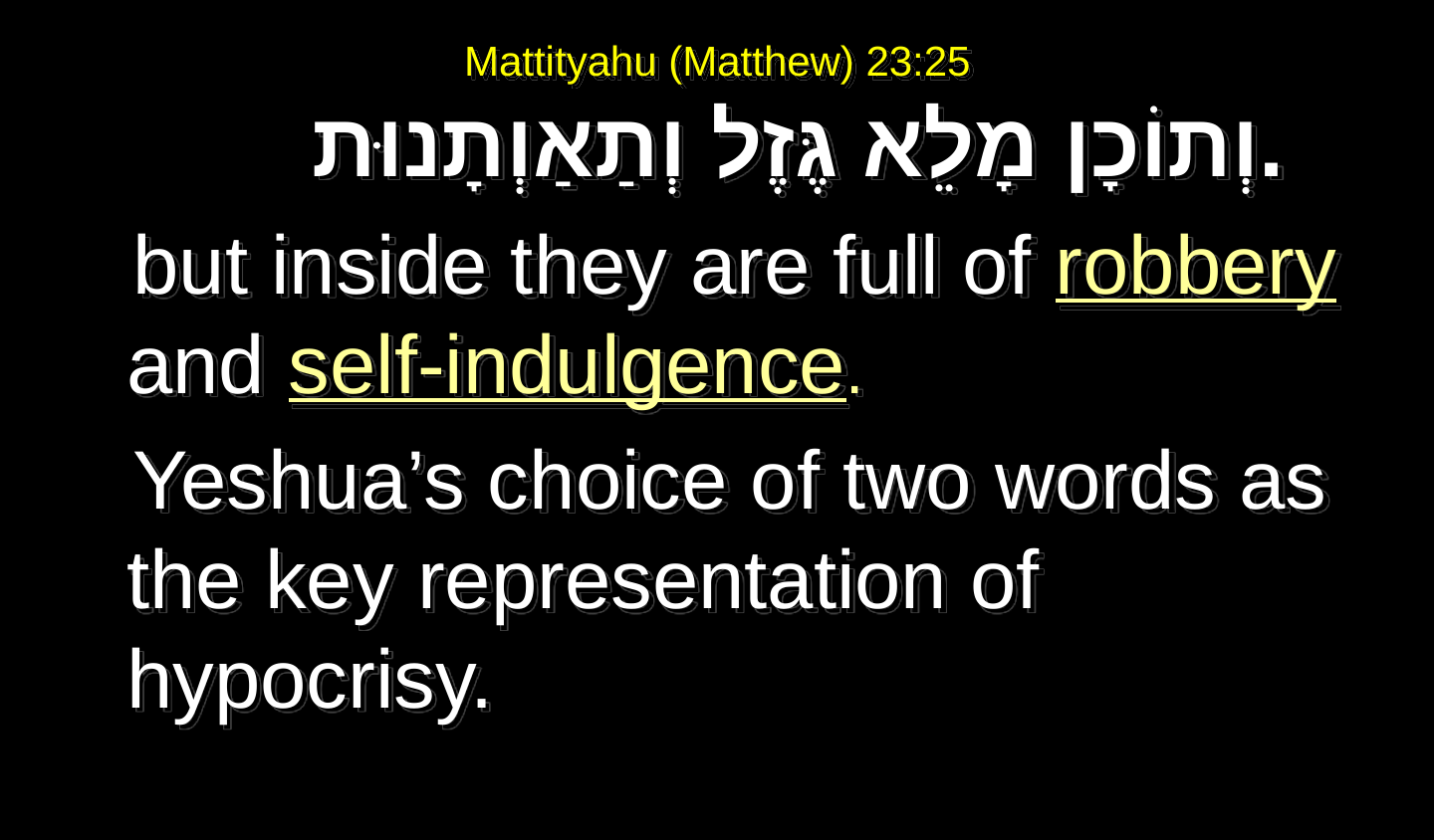

# Mattityahu (Matthew) 23:25
וְתוֹכָן מָלֵא גֶּזֶל וְתַאַוְתָנוּת.
  but inside they are full of robbery and self-indulgence.
  Yeshua’s choice of two words as the key representation of hypocrisy.